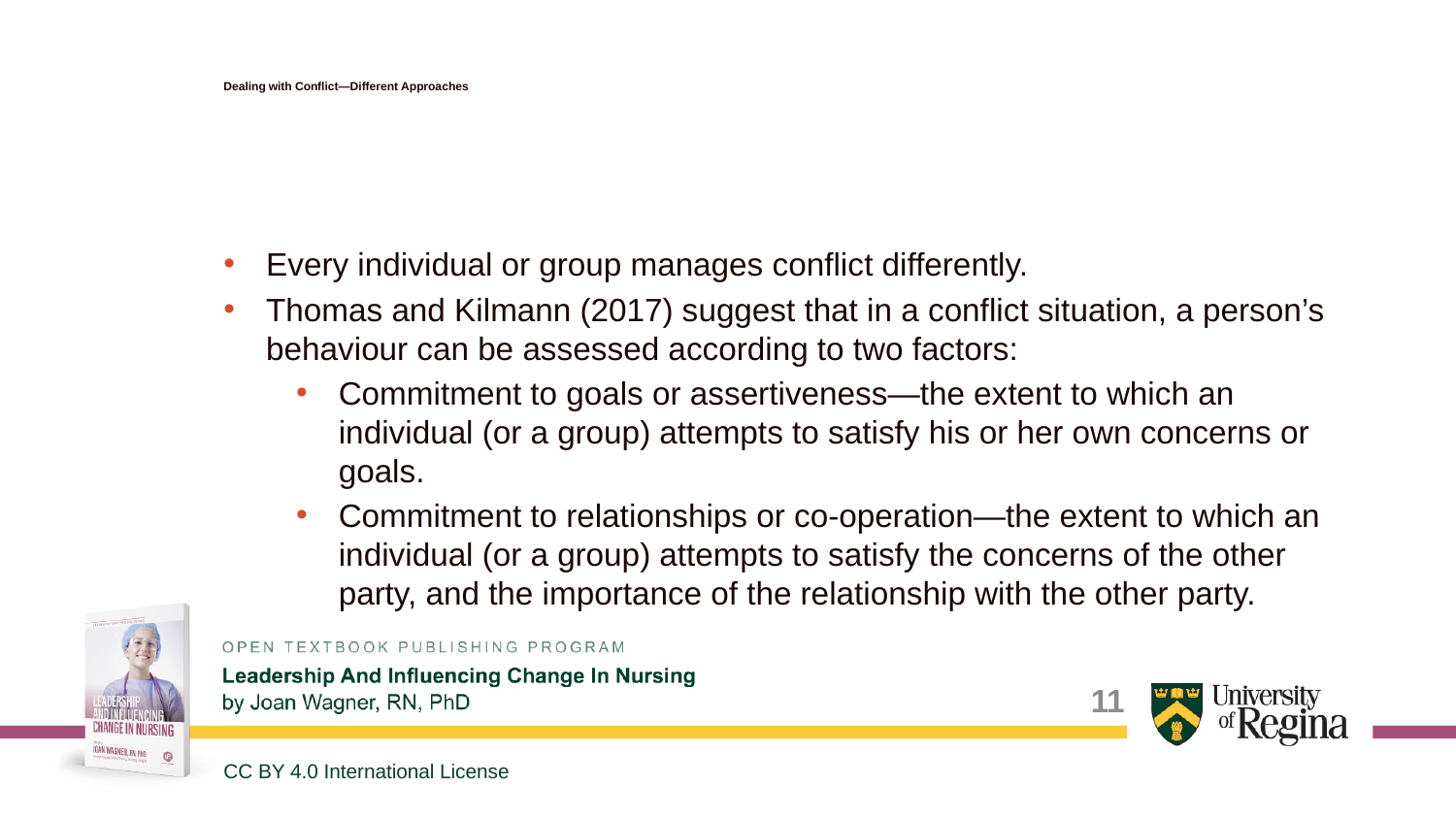

# Dealing with Conflict—Different Approaches
Every individual or group manages conflict differently.
Thomas and Kilmann (2017) suggest that in a conflict situation, a person’s behaviour can be assessed according to two factors:
Commitment to goals or assertiveness—the extent to which an individual (or a group) attempts to satisfy his or her own concerns or goals.
Commitment to relationships or co-operation—the extent to which an individual (or a group) attempts to satisfy the concerns of the other party, and the importance of the relationship with the other party.

11
CC BY 4.0 International License